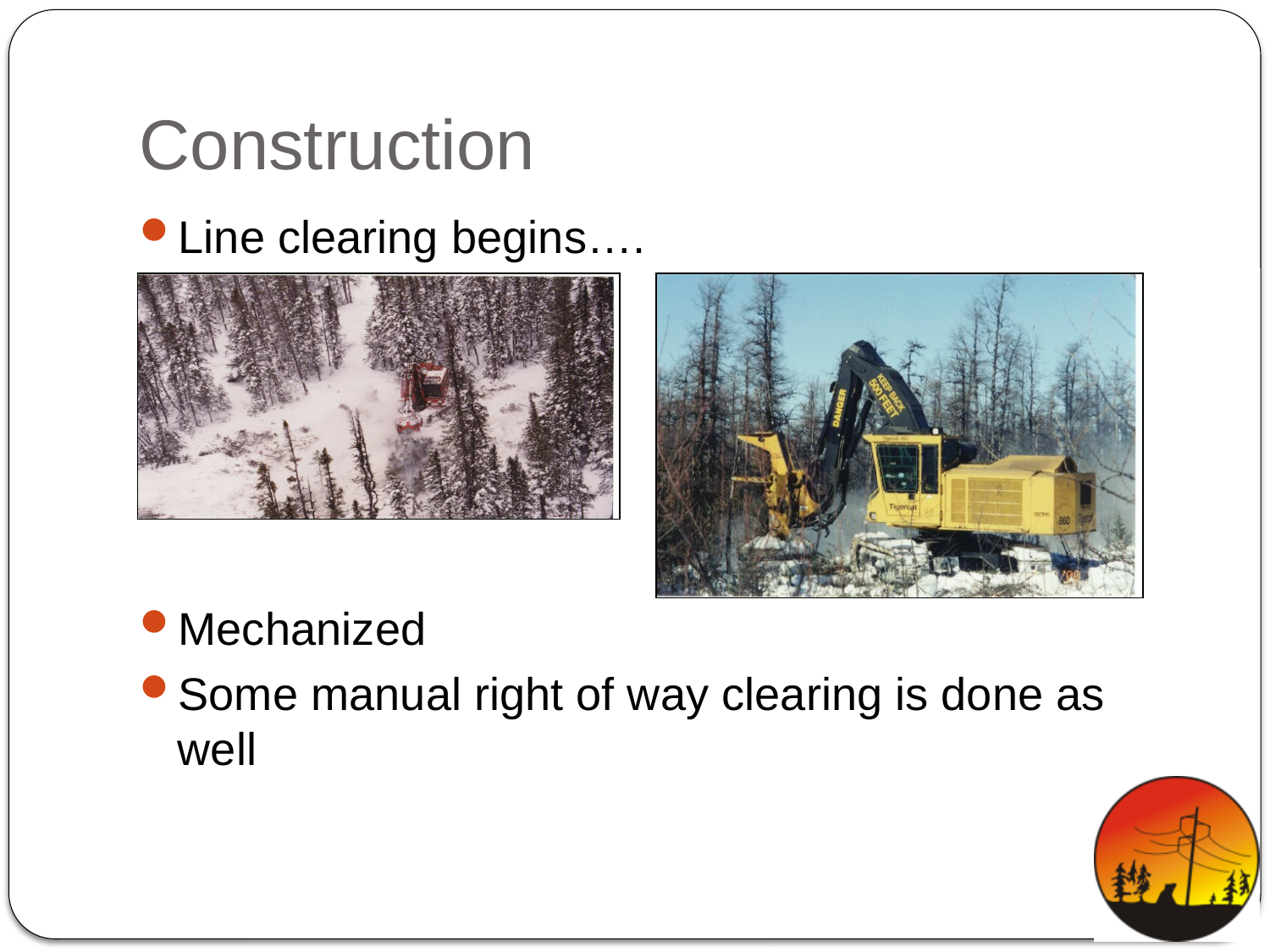

# Construction
Line clearing begins….

Mechanized
Some manual right of way clearing is done as well